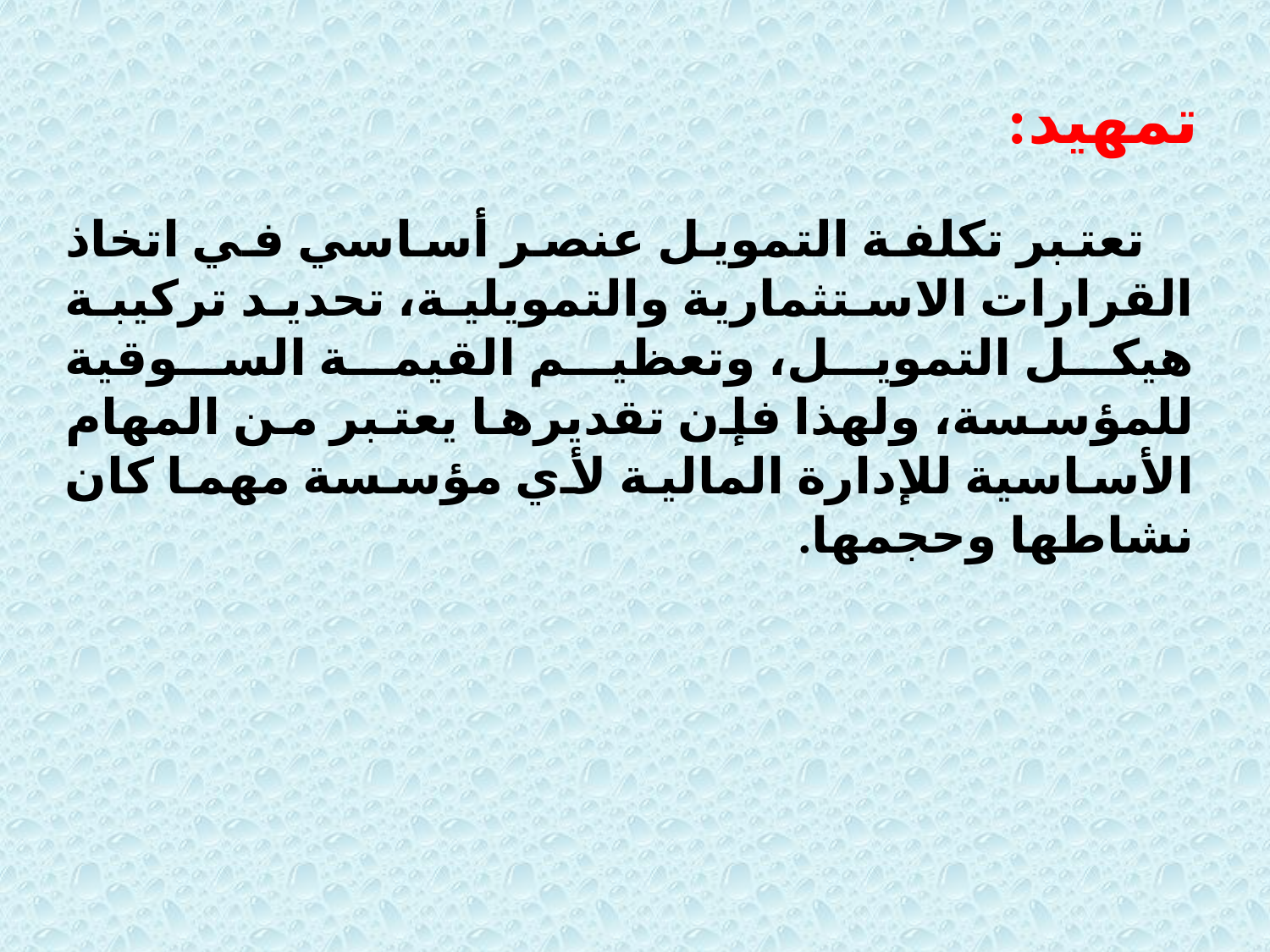

تمهيد:
    تعتبر تكلفة التمويل عنصر أساسي في اتخاذ القرارات الاستثمارية والتمويلية، تحديد تركيبة هيكل التمويل، وتعظيم القيمة السوقية للمؤسسة، ولهذا فإن تقديرها يعتبر من المهام الأساسية للإدارة المالية لأي مؤسسة مهما كان نشاطها وحجمها.